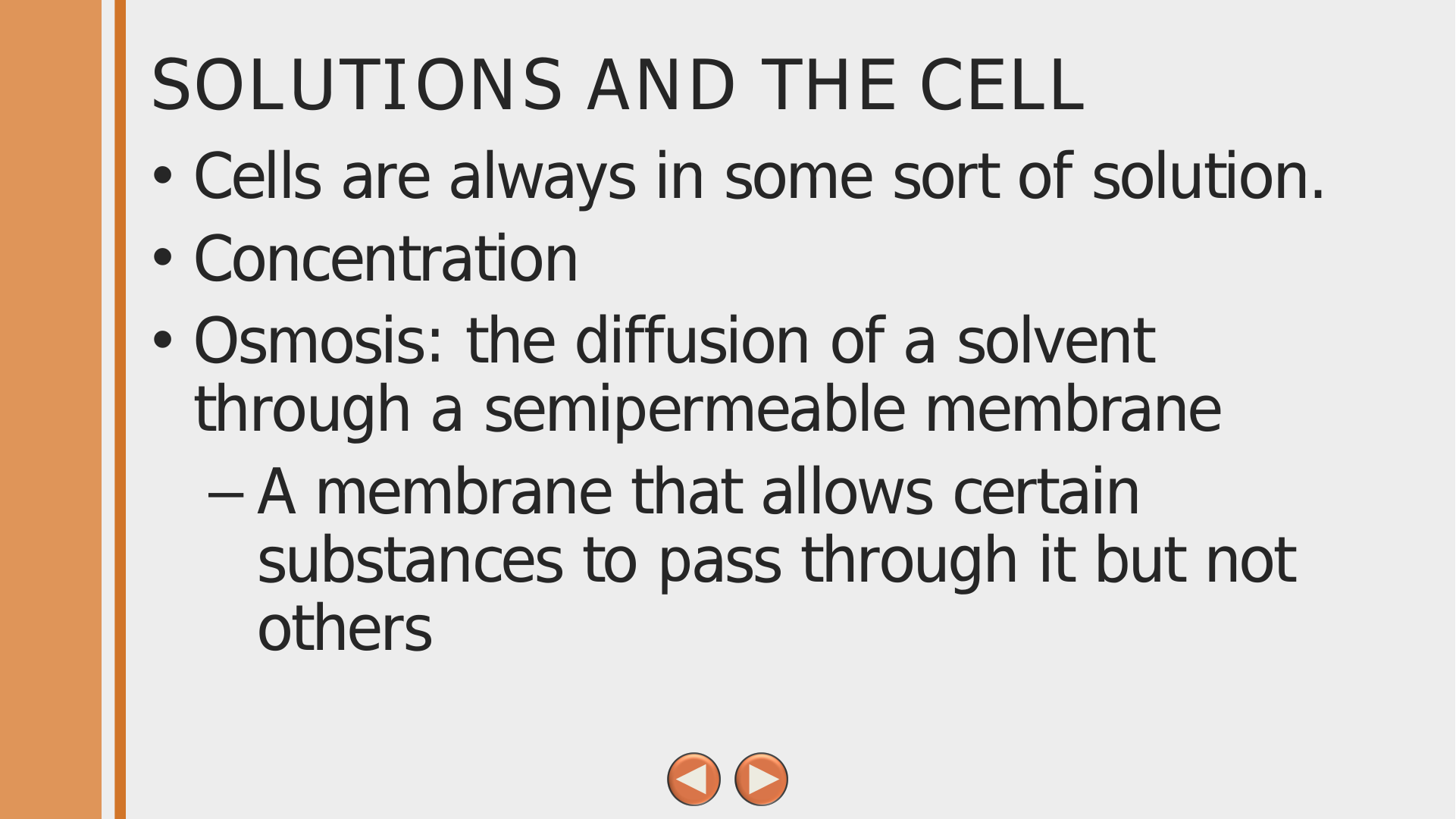

# Solutions and the Cell
Cells are always in some sort of solution.
Concentration
Osmosis: the diffusion of a solvent through a semipermeable membrane
A membrane that allows certain substances to pass through it but not others